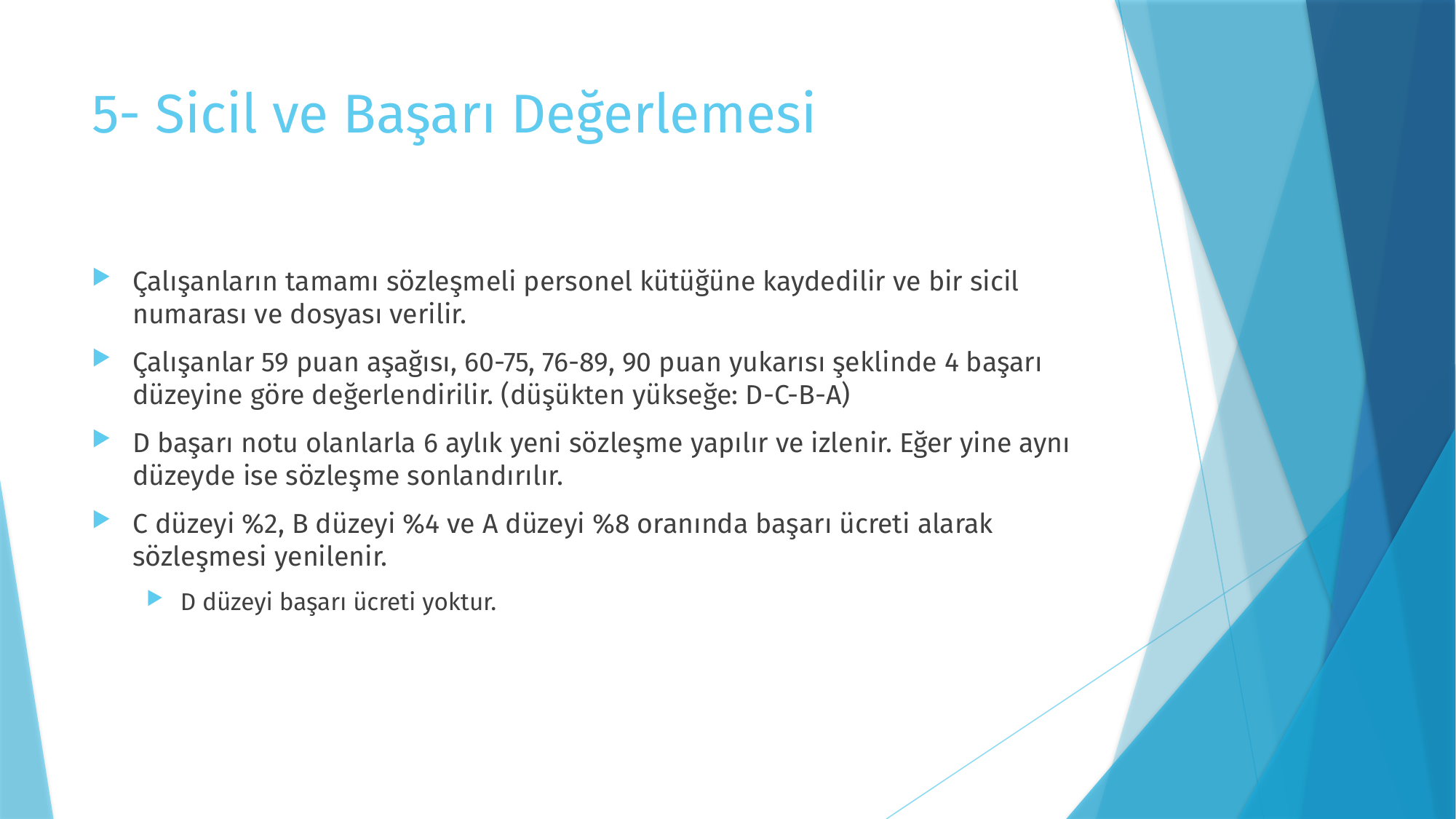

# 5- Sicil ve Başarı Değerlemesi
Çalışanların tamamı sözleşmeli personel kütüğüne kaydedilir ve bir sicil numarası ve dosyası verilir.
Çalışanlar 59 puan aşağısı, 60-75, 76-89, 90 puan yukarısı şeklinde 4 başarı düzeyine göre değerlendirilir. (düşükten yükseğe: D-C-B-A)
D başarı notu olanlarla 6 aylık yeni sözleşme yapılır ve izlenir. Eğer yine aynı düzeyde ise sözleşme sonlandırılır.
C düzeyi %2, B düzeyi %4 ve A düzeyi %8 oranında başarı ücreti alarak sözleşmesi yenilenir.
D düzeyi başarı ücreti yoktur.